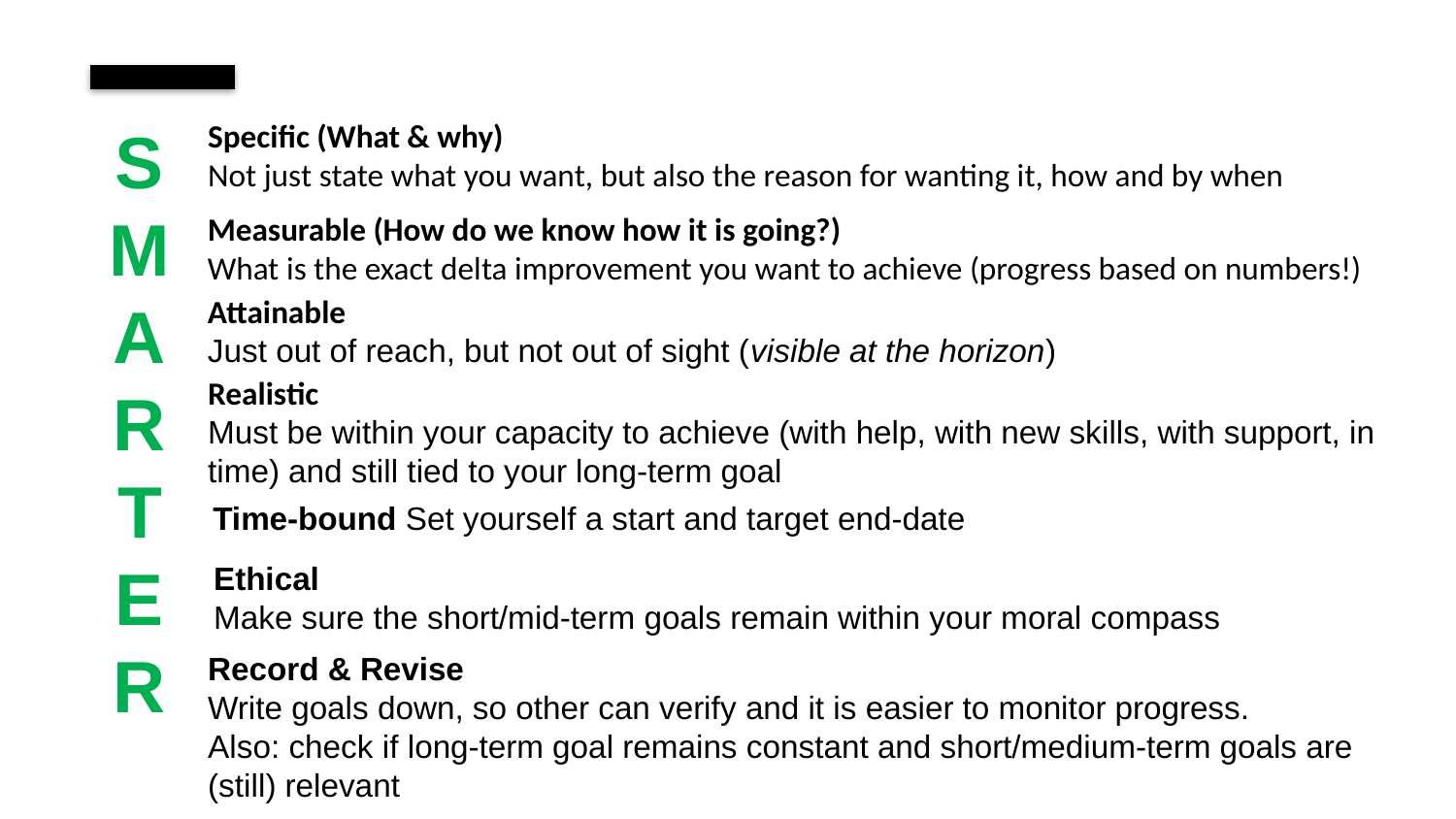

S
M
A
R
T
E
R
Specific (What & why)
Not just state what you want, but also the reason for wanting it, how and by when
Measurable (How do we know how it is going?)
What is the exact delta improvement you want to achieve (progress based on numbers!)
Attainable
Just out of reach, but not out of sight (visible at the horizon)
Realistic
Must be within your capacity to achieve (with help, with new skills, with support, in time) and still tied to your long-term goal
Time-bound Set yourself a start and target end-date
Ethical
Make sure the short/mid-term goals remain within your moral compass
Record & Revise
Write goals down, so other can verify and it is easier to monitor progress.
Also: check if long-term goal remains constant and short/medium-term goals are (still) relevant